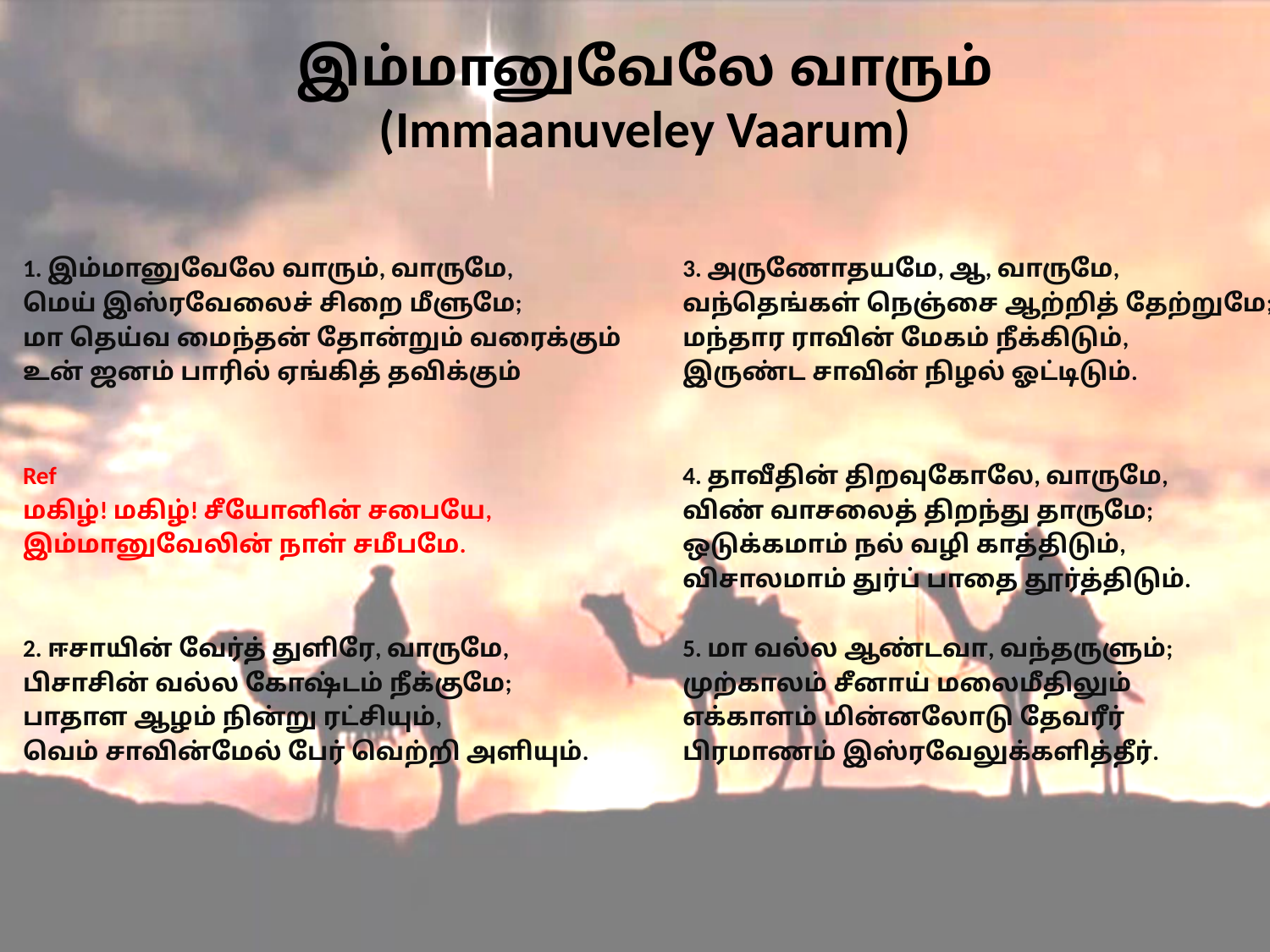

# இம்மானுவேலே வாரும் (Immaanuveley Vaarum)
1. இம்மானுவேலே வாரும், வாருமே,
மெய் இஸ்ரவேலைச் சிறை மீளுமே;
மா தெய்வ மைந்தன் தோன்றும் வரைக்கும்
உன் ஜனம் பாரில் ஏங்கித் தவிக்கும்

Ref
மகிழ்! மகிழ்! சீயோனின் சபையே,
இம்மானுவேலின் நாள் சமீபமே.

2. ஈசாயின் வேர்த் துளிரே, வாருமே,
பிசாசின் வல்ல கோஷ்டம் நீக்குமே;
பாதாள ஆழம் நின்று ரட்சியும்,
வெம் சாவின்மேல் பேர் வெற்றி அளியும்.

3. அருணோதயமே, ஆ, வாருமே,
வந்தெங்கள் நெஞ்சை ஆற்றித் தேற்றுமே;
மந்தார ராவின் மேகம் நீக்கிடும்,
இருண்ட சாவின் நிழல் ஓட்டிடும்.

4. தாவீதின் திறவுகோலே, வாருமே,
விண் வாசலைத் திறந்து தாருமே;
ஒடுக்கமாம் நல் வழி காத்திடும்,
விசாலமாம் துர்ப் பாதை தூர்த்திடும்.

5. மா வல்ல ஆண்டவா, வந்தருளும்;
முற்காலம் சீனாய் மலைமீதிலும்
எக்காளம் மின்னலோடு தேவரீர்
பிரமாணம் இஸ்ரவேலுக்களித்தீர்.